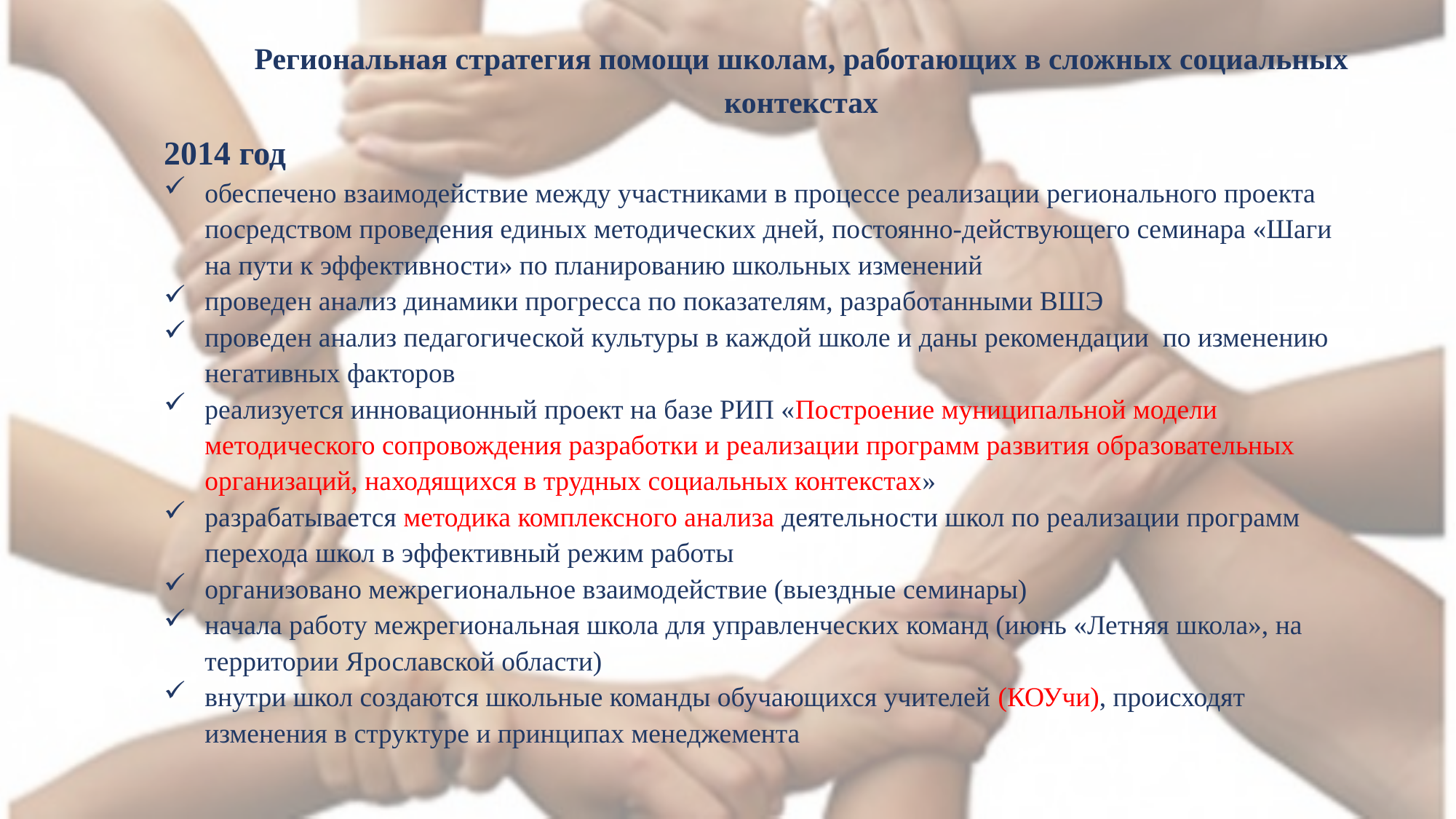

# Региональная стратегия помощи школам, работающих в сложных социальных контекстах
2014 год
обеспечено взаимодействие между участниками в процессе реализации регионального проекта посредством проведения единых методических дней, постоянно-действующего семинара «Шаги на пути к эффективности» по планированию школьных изменений
проведен анализ динамики прогресса по показателям, разработанными ВШЭ
проведен анализ педагогической культуры в каждой школе и даны рекомендации  по изменению негативных факторов
реализуется инновационный проект на базе РИП «Построение муниципальной модели методического сопровождения разработки и реализации программ развития образовательных организаций, находящихся в трудных социальных контекстах»
разрабатывается методика комплексного анализа деятельности школ по реализации программ перехода школ в эффективный режим работы
организовано межрегиональное взаимодействие (выездные семинары)
начала работу межрегиональная школа для управленческих команд (июнь «Летняя школа», на территории Ярославской области)
внутри школ создаются школьные команды обучающихся учителей (КОУчи), происходят изменения в структуре и принципах менеджемента